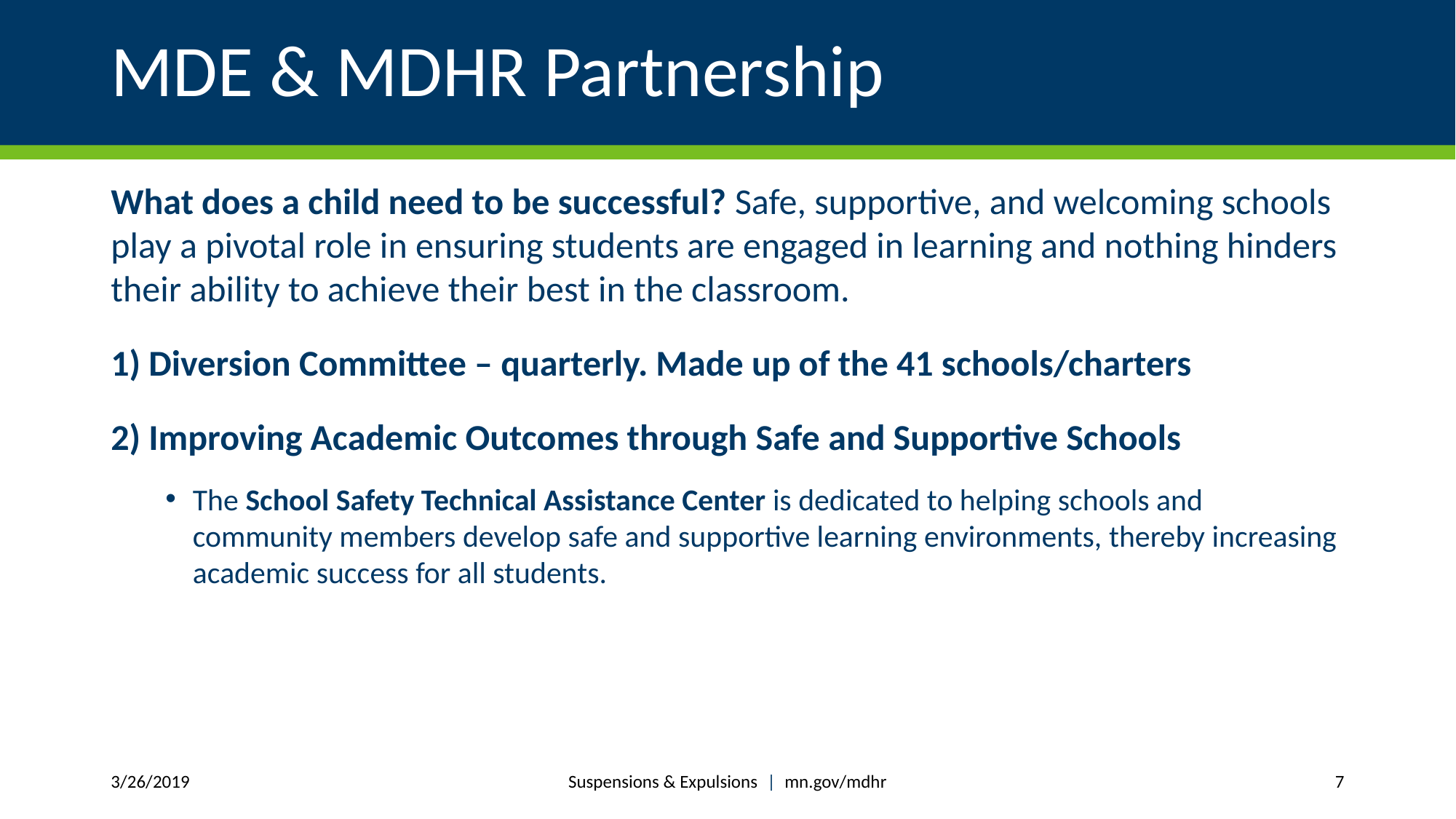

# MDE & MDHR Partnership
What does a child need to be successful? Safe, supportive, and welcoming schools play a pivotal role in ensuring students are engaged in learning and nothing hinders their ability to achieve their best in the classroom.
1) Diversion Committee – quarterly. Made up of the 41 schools/charters
2) Improving Academic Outcomes through Safe and Supportive Schools
The School Safety Technical Assistance Center is dedicated to helping schools and community members develop safe and supportive learning environments, thereby increasing academic success for all students.
Suspensions & Expulsions | mn.gov/mdhr
3/26/2019
7